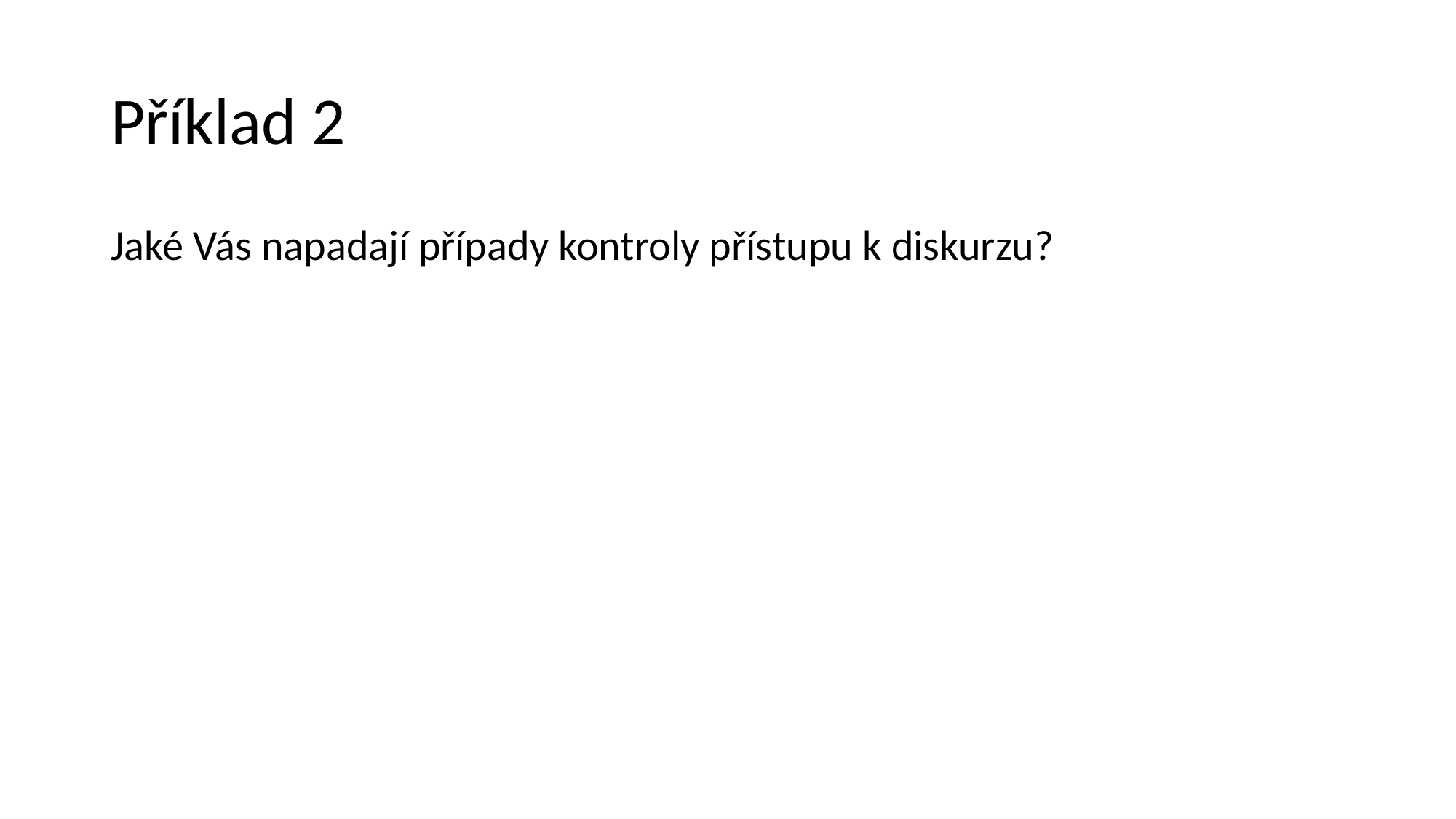

# Příklad 2
Jaké Vás napadají případy kontroly přístupu k diskurzu?